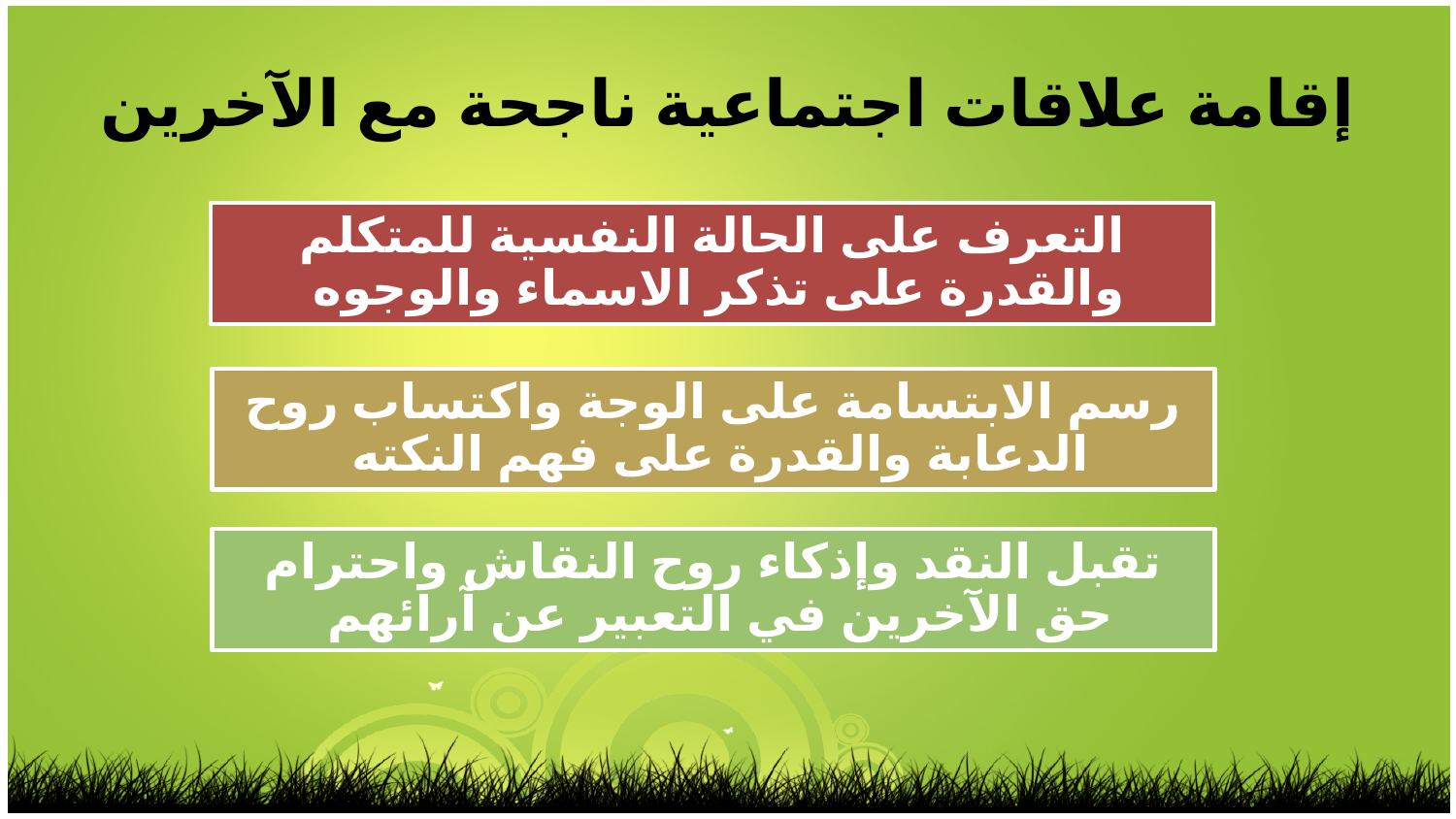

إقامة علاقات اجتماعية ناجحة مع الآخرين
التعرف على الحالة النفسية للمتكلم والقدرة على تذكر الاسماء والوجوه
رسم الابتسامة على الوجة واكتساب روح الدعابة والقدرة على فهم النكته
تقبل النقد وإذكاء روح النقاش واحترام حق الآخرين في التعبير عن آرائهم